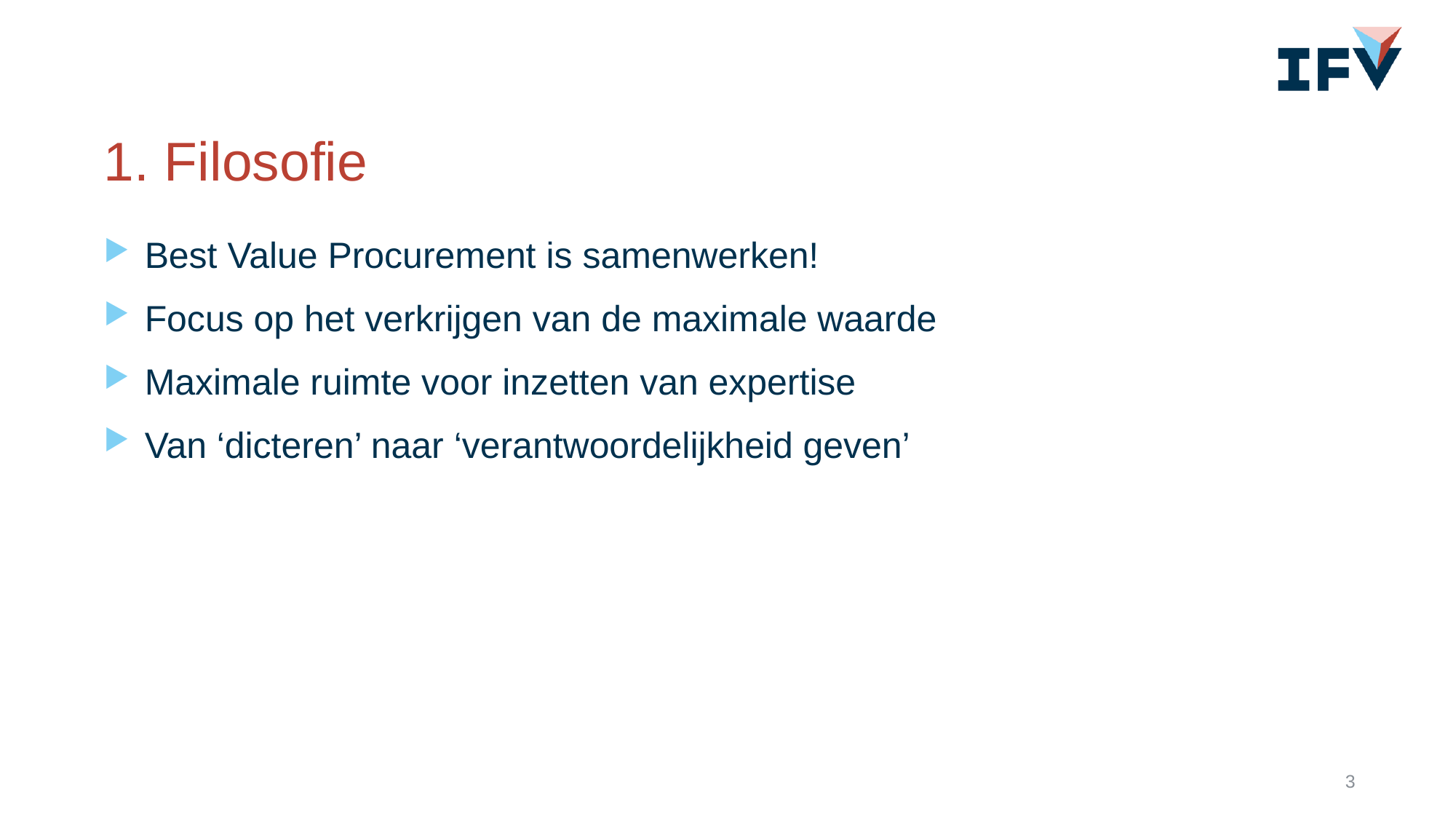

# 1. Filosofie
Best Value Procurement is samenwerken!
Focus op het verkrijgen van de maximale waarde
Maximale ruimte voor inzetten van expertise
Van ‘dicteren’ naar ‘verantwoordelijkheid geven’

3